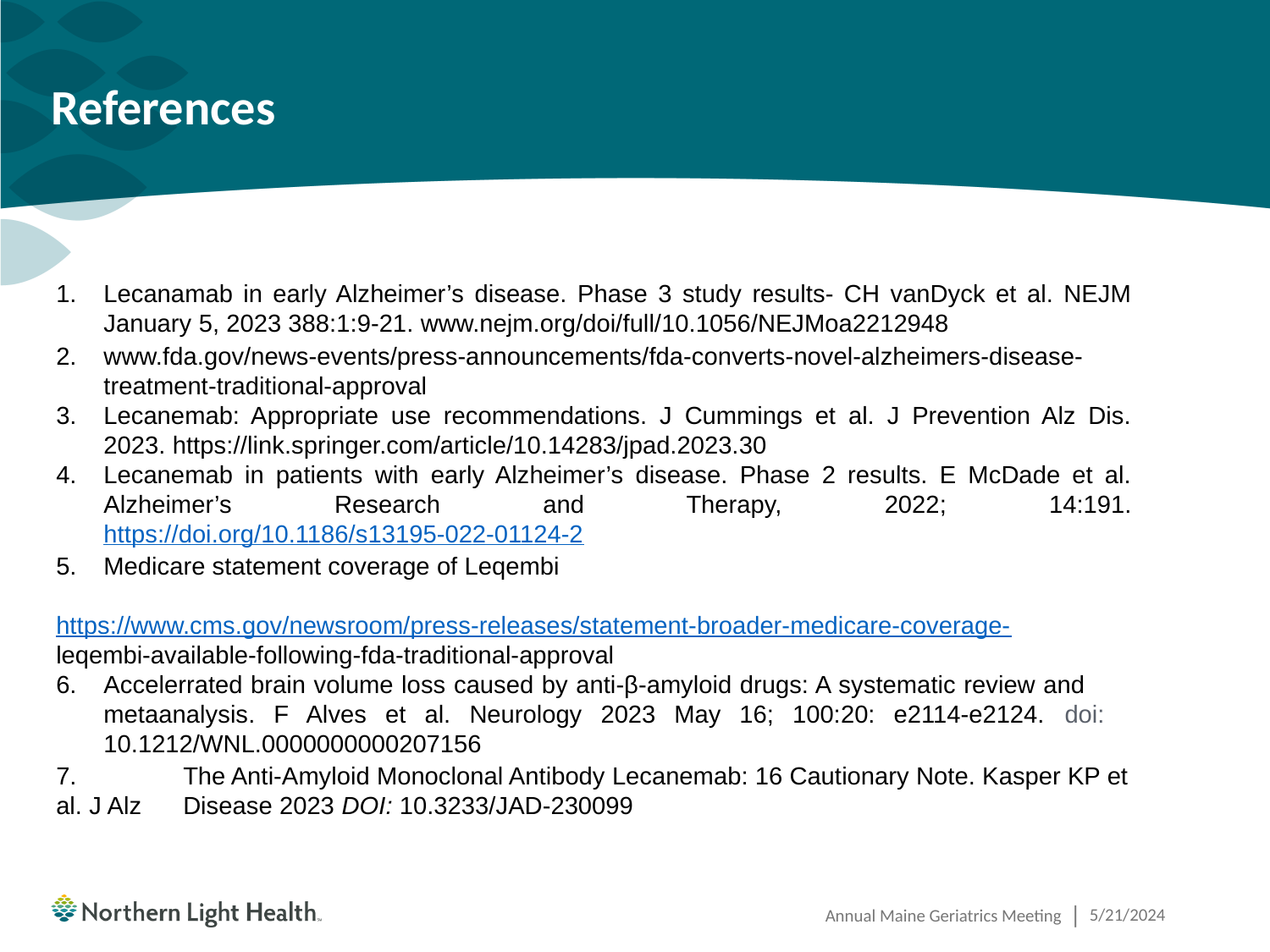

# References
Lecanamab in early Alzheimer’s disease. Phase 3 study results- CH vanDyck et al. NEJM January 5, 2023 388:1:9-21. www.nejm.org/doi/full/10.1056/NEJMoa2212948
www.fda.gov/news-events/press-announcements/fda-converts-novel-alzheimers-disease-treatment-traditional-approval
Lecanemab: Appropriate use recommendations. J Cummings et al. J Prevention Alz Dis. 2023. https://link.springer.com/article/10.14283/jpad.2023.30
Lecanemab in patients with early Alzheimer’s disease. Phase 2 results. E McDade et al. Alzheimer’s Research and Therapy, 2022; 14:191. https://doi.org/10.1186/s13195-022-01124-2
Medicare statement coverage of Leqembi
	https://www.cms.gov/newsroom/press-releases/statement-broader-medicare-coverage-	leqembi-available-following-fda-traditional-approval
Accelerrated brain volume loss caused by anti-β-amyloid drugs: A systematic review and 	metaanalysis. F Alves et al. Neurology 2023 May 16; 100:20: e2114-e2124. doi: 	10.1212/WNL.0000000000207156
7. 	The Anti-Amyloid Monoclonal Antibody Lecanemab: 16 Cautionary Note. Kasper KP et al. J Alz 	Disease 2023 DOI: 10.3233/JAD-230099

Annual Maine Geriatrics Meeting
5/21/2024